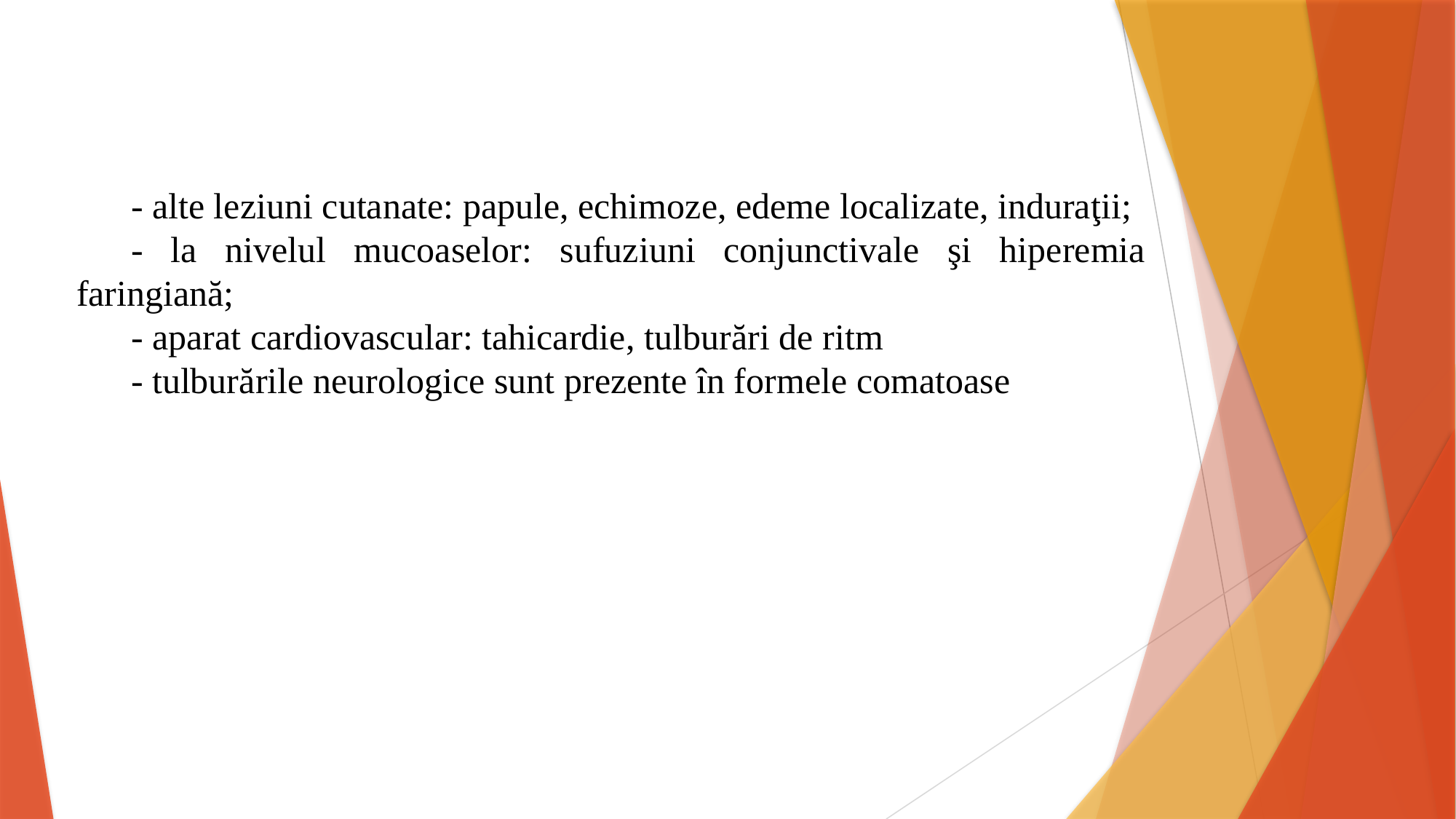

- alte leziuni cutanate: papule, echimoze, edeme localizate, induraţii;
- la nivelul mucoaselor: sufuziuni conjunctivale şi hiperemia faringiană;
- aparat cardiovascular: tahicardie, tulburări de ritm
- tulburările neurologice sunt prezente în formele comatoase